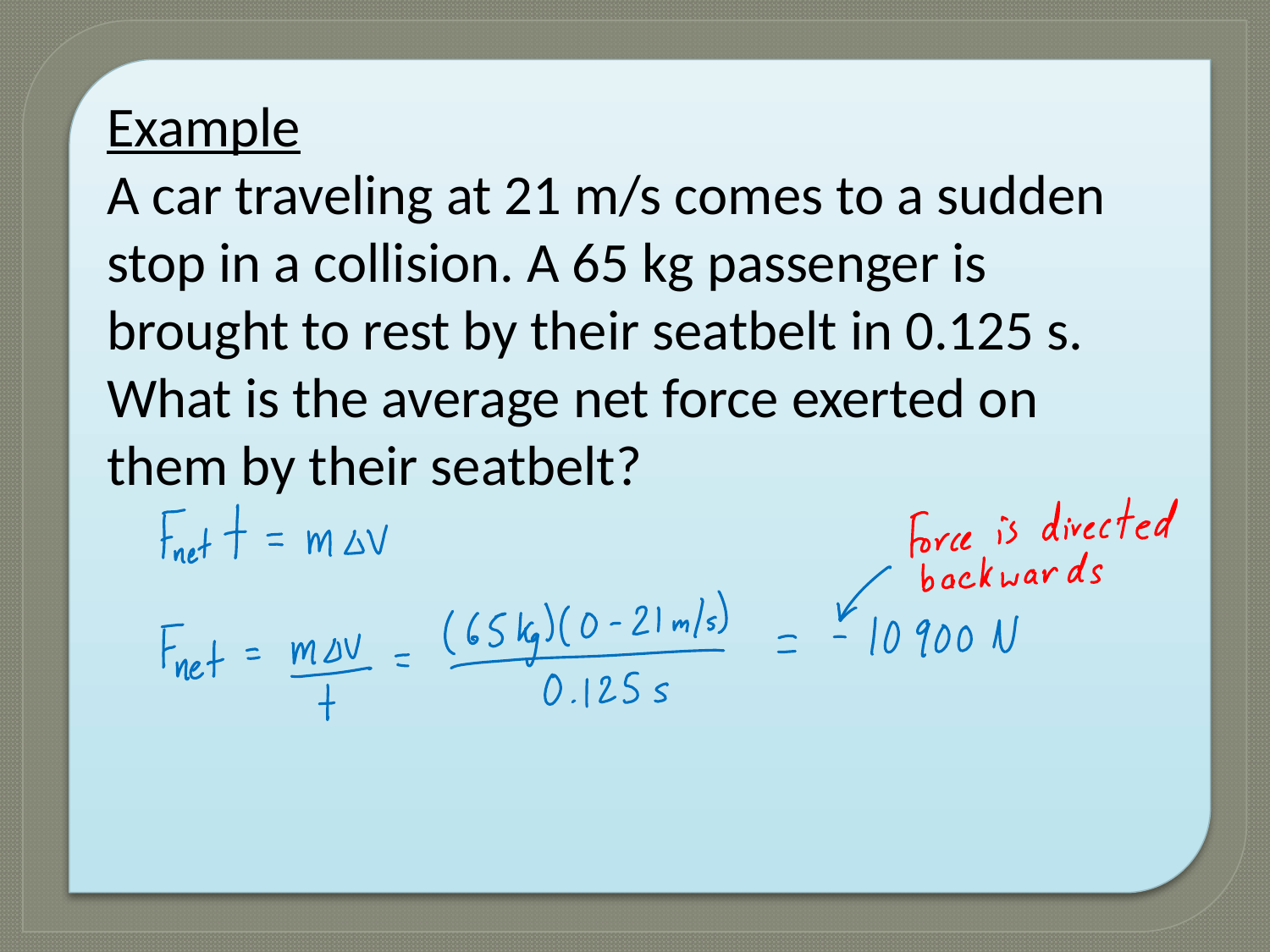

Example
A car traveling at 21 m/s comes to a sudden stop in a collision. A 65 kg passenger is brought to rest by their seatbelt in 0.125 s. What is the average net force exerted on them by their seatbelt?